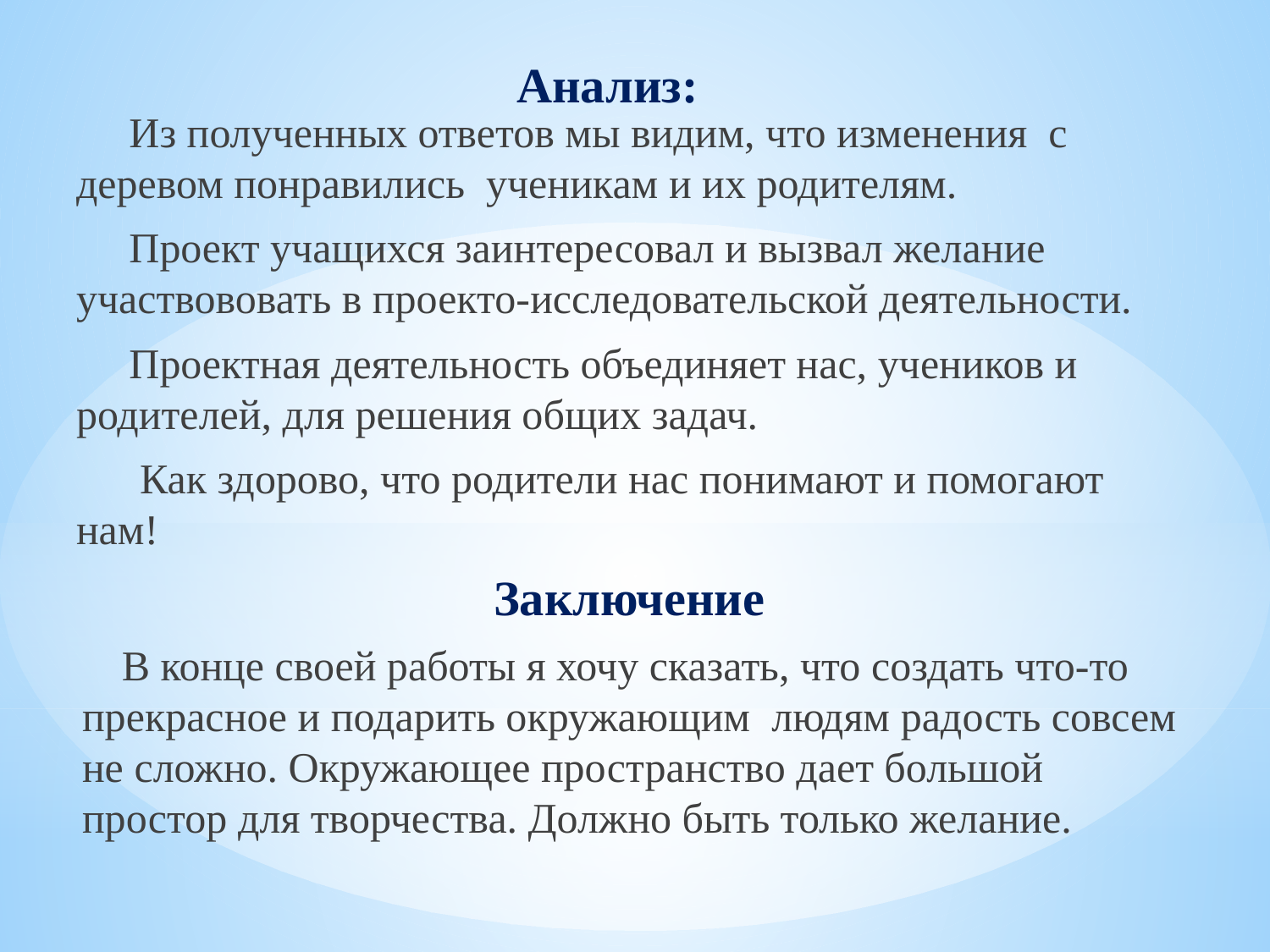

# Анализ:
     Из полученных ответов мы видим, что изменения  с деревом понравились  ученикам и их родителям.
     Проект учащихся заинтересовал и вызвал желание  участвововать в проекто-исследовательской деятельности.
     Проектная деятельность объединяет нас, учеников и родителей, для решения общих задач.
      Как здорово, что родители нас понимают и помогают нам!

                                 Заключение
    В конце своей работы я хочу сказать, что создать что-то прекрасное и подарить окружающим  людям радость совсем не сложно. Окружающее пространство дает большой простор для творчества. Должно быть только желание.